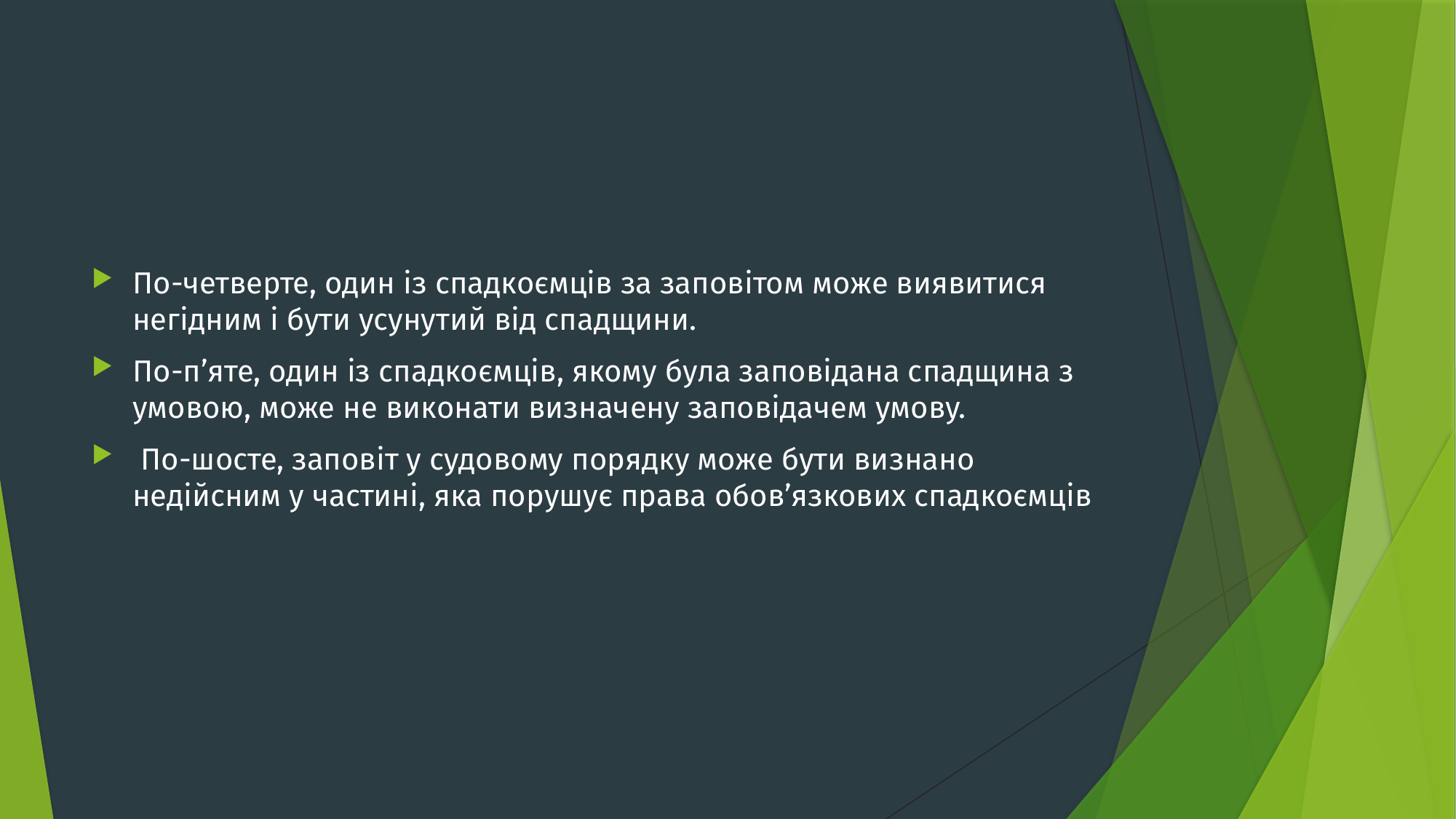

#
По-четверте, один із спадкоємців за заповітом може виявитися негідним і бути усунутий від спадщини.
По-п’яте, один із спадкоємців, якому була заповідана спадщина з умовою, може не виконати визначену заповідачем умову.
 По-шосте, заповіт у судовому порядку може бути визнано недійсним у частині, яка порушує права обов’язкових спадкоємців